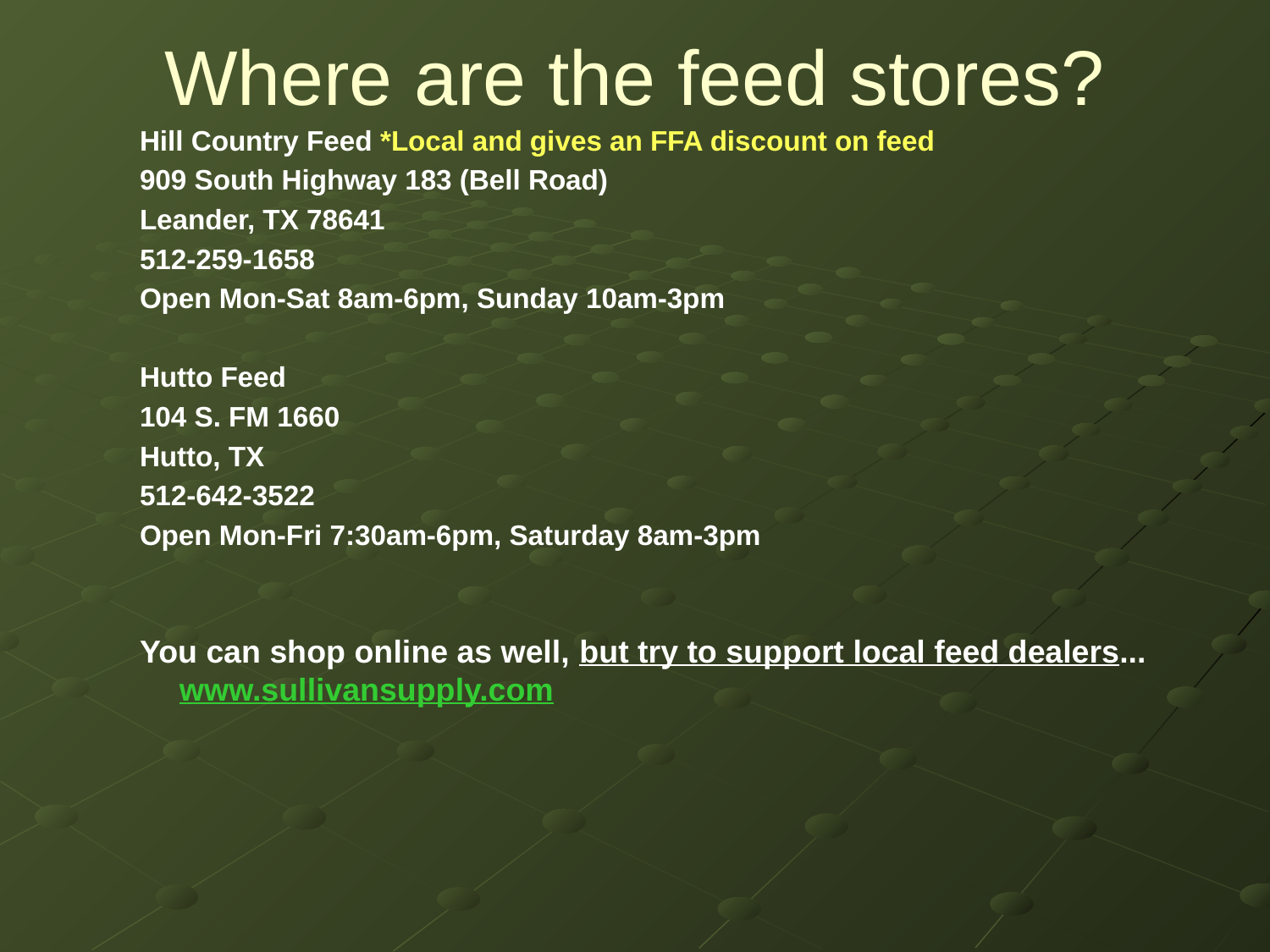

# Where are the feed stores?
Hill Country Feed *Local and gives an FFA discount on feed
909 South Highway 183 (Bell Road)
Leander, TX 78641
512-259-1658
Open Mon-Sat 8am-6pm, Sunday 10am-3pm

Hutto Feed
104 S. FM 1660
Hutto, TX
512-642-3522
Open Mon-Fri 7:30am-6pm, Saturday 8am-3pm

You can shop online as well, but try to support local feed dealers... www.sullivansupply.com